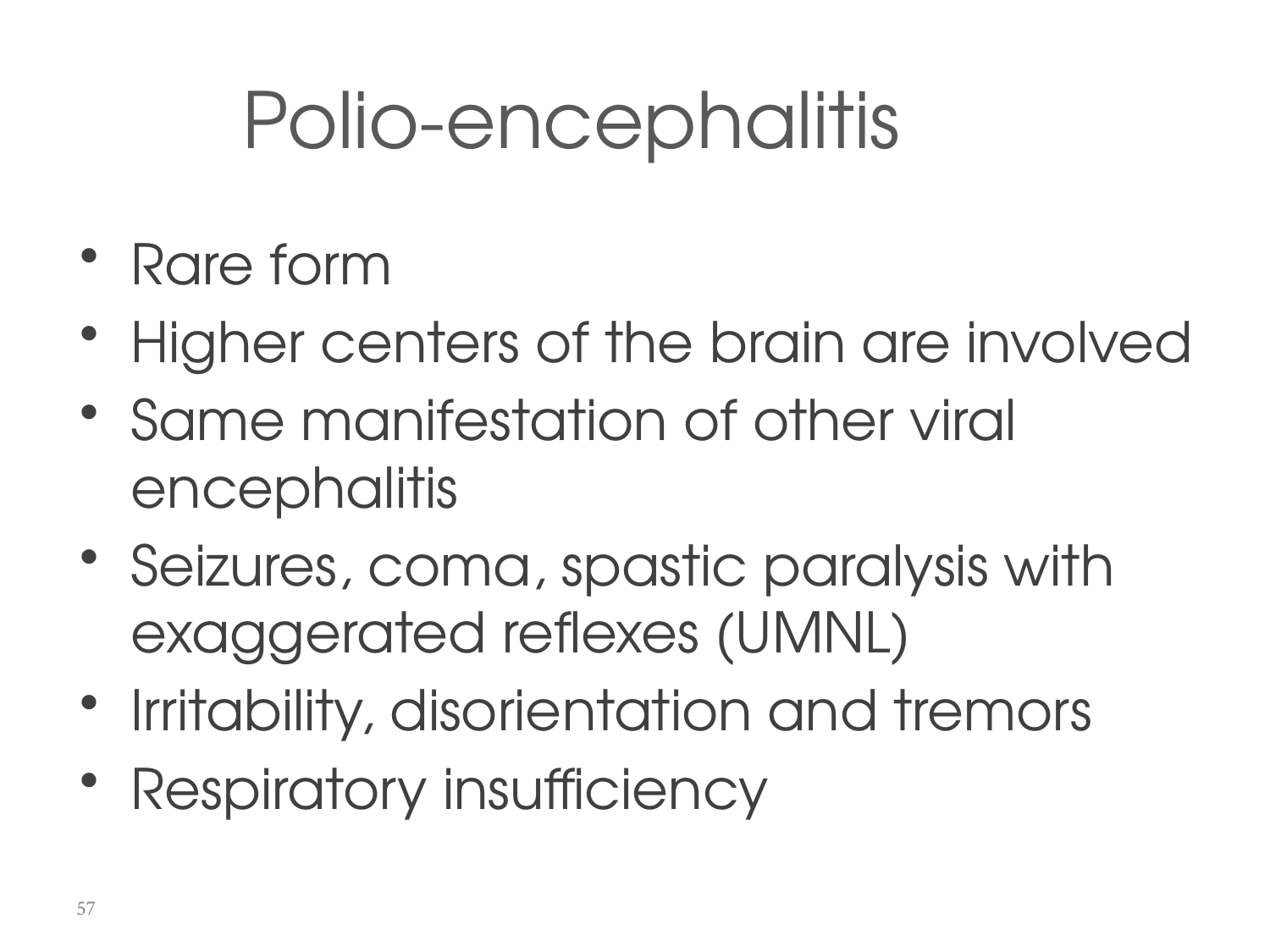

Polio-encephalitis
Rare form
Higher centers of the brain are involved
Same manifestation of other viral encephalitis
Seizures, coma, spastic paralysis with exaggerated reflexes (UMNL)
Irritability, disorientation and tremors
Respiratory insufficiency
57